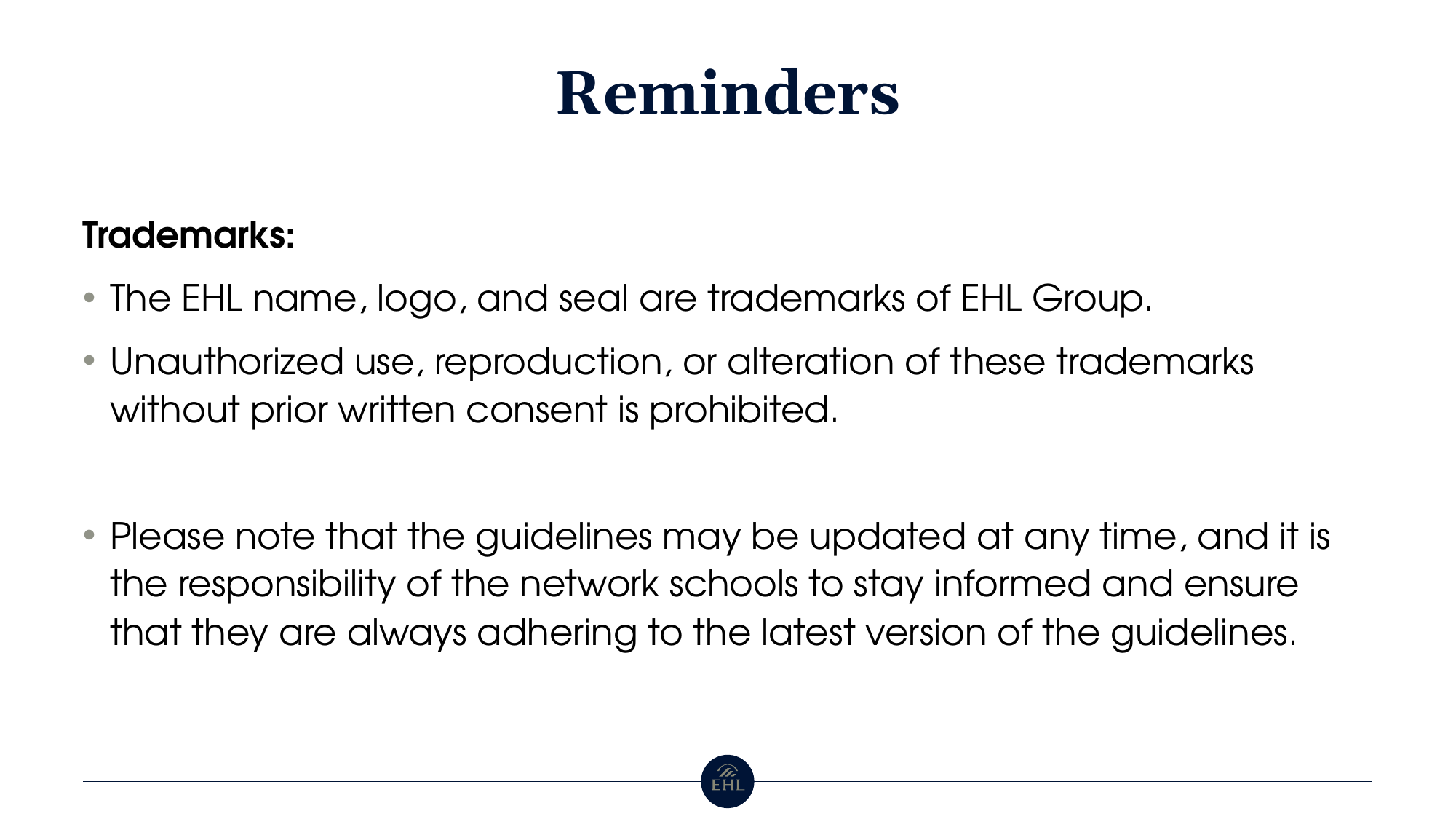

# Reminders
Trademarks:
The EHL name, logo, and seal are trademarks of EHL Group.
Unauthorized use, reproduction, or alteration of these trademarks without prior written consent is prohibited.

Please note that the guidelines may be updated at any time, and it is the responsibility of the network schools to stay informed and ensure that they are always adhering to the latest version of the guidelines.